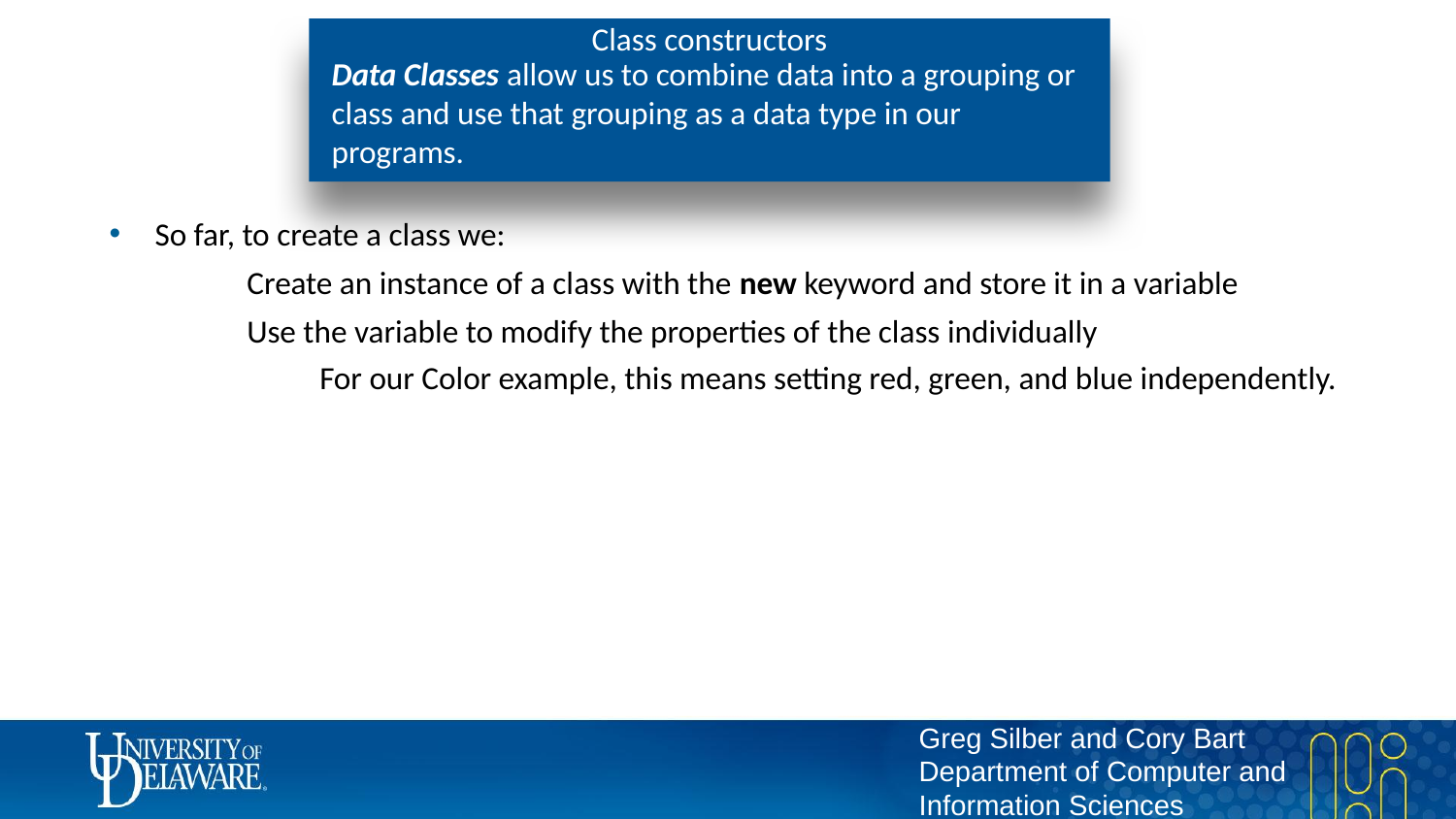

# Class constructors
Data Classes allow us to combine data into a grouping or class and use that grouping as a data type in our programs.
So far, to create a class we:
Create an instance of a class with the new keyword and store it in a variable
Use the variable to modify the properties of the class individually
For our Color example, this means setting red, green, and blue independently.